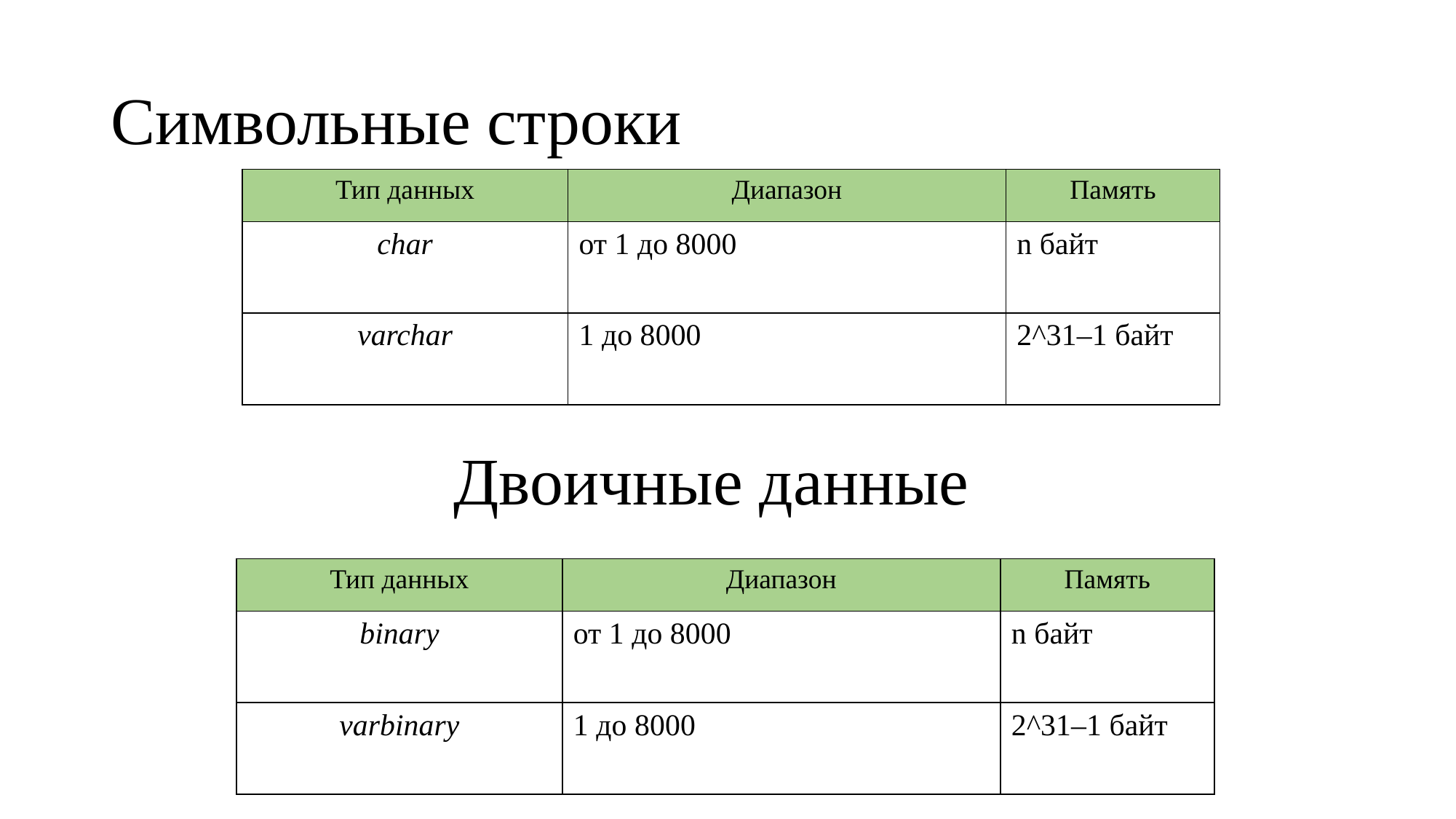

# Символьные строки
| Тип данных | Диапазон | Память |
| --- | --- | --- |
| char | от 1 до 8000 | n байт |
| varchar | 1 до 8000 | 2^31–1 байт |
Двоичные данные
| Тип данных | Диапазон | Память |
| --- | --- | --- |
| binary | от 1 до 8000 | n байт |
| varbinary | 1 до 8000 | 2^31–1 байт |